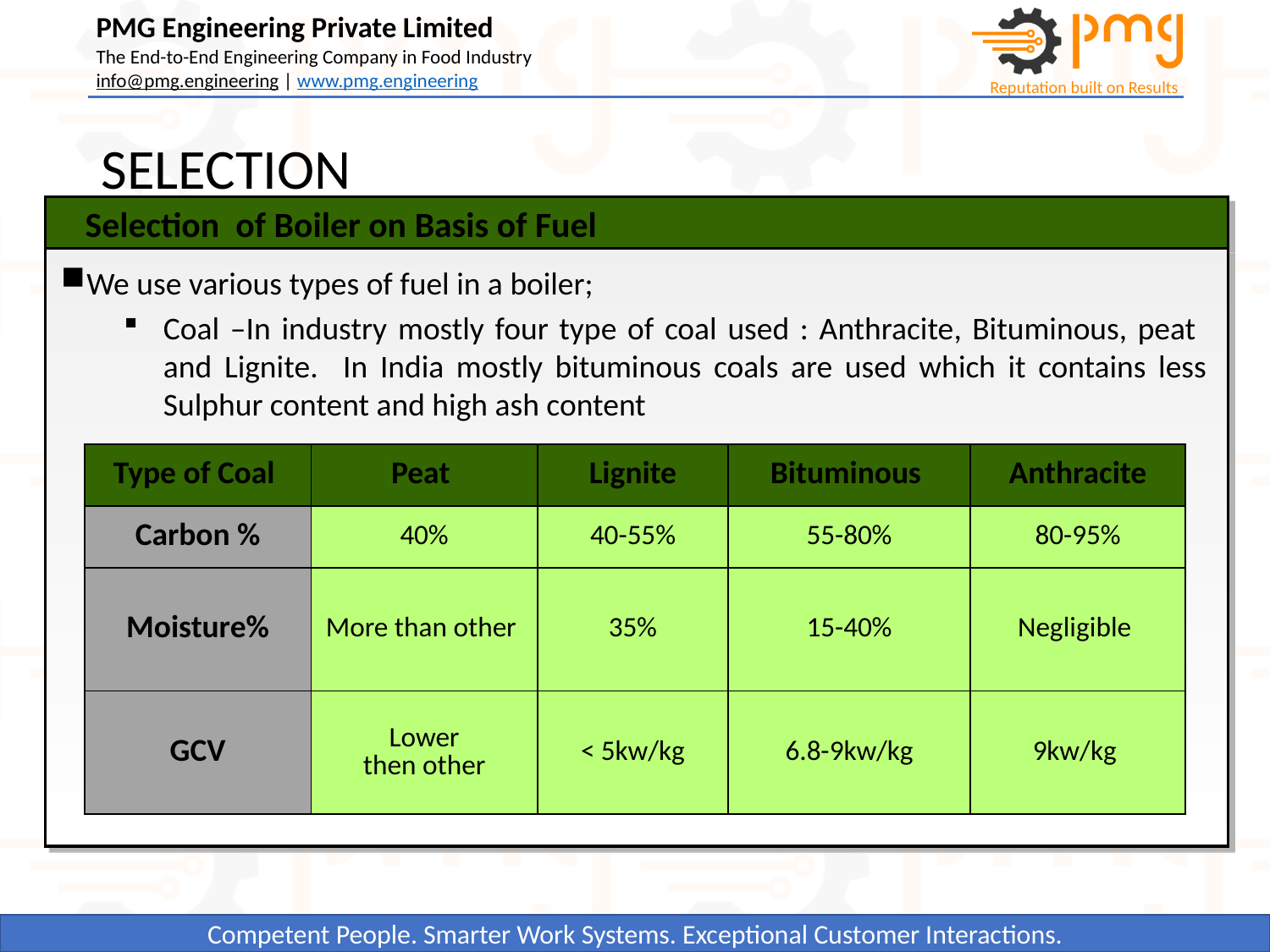

# SELECTION
Selection  of Boiler on Basis of Fuel
We use various types of fuel in a boiler;
Coal –In industry mostly four type of coal used : Anthracite, Bituminous, peat  and Lignite.  In India mostly bituminous coals are used which it contains less Sulphur content and high ash content

| Type of Coal | Peat | Lignite | Bituminous | Anthracite |
| --- | --- | --- | --- | --- |
| Carbon % | 40% | 40-55% | 55-80% | 80-95% |
| Moisture% | More than other | 35% | 15-40% | Negligible |
| GCV | Lower then other | < 5kw/kg | 6.8-9kw/kg | 9kw/kg |